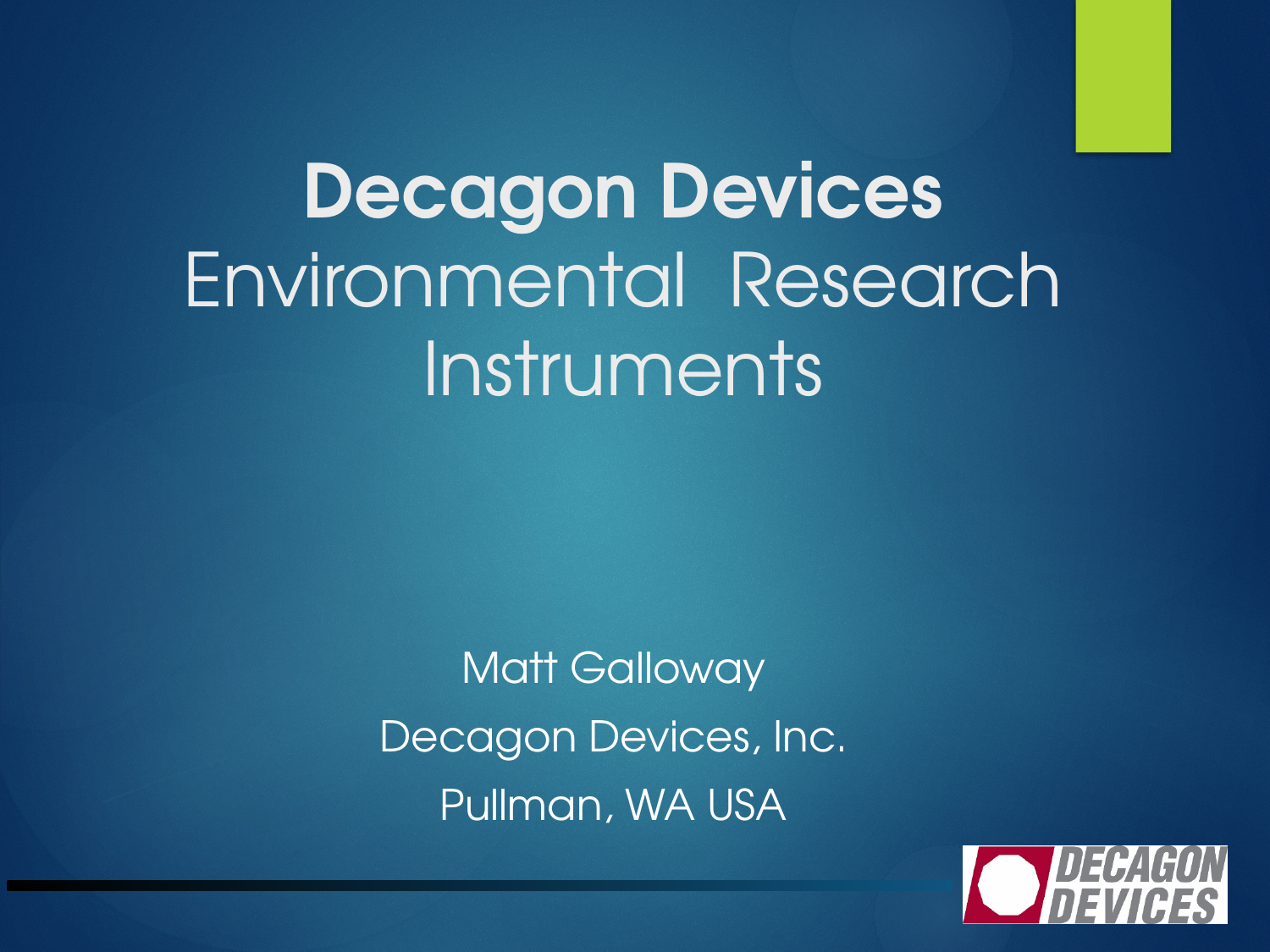

# Decagon Devices Environmental  Research Instruments
Matt Galloway
Decagon Devices, Inc.
Pullman, WA USA